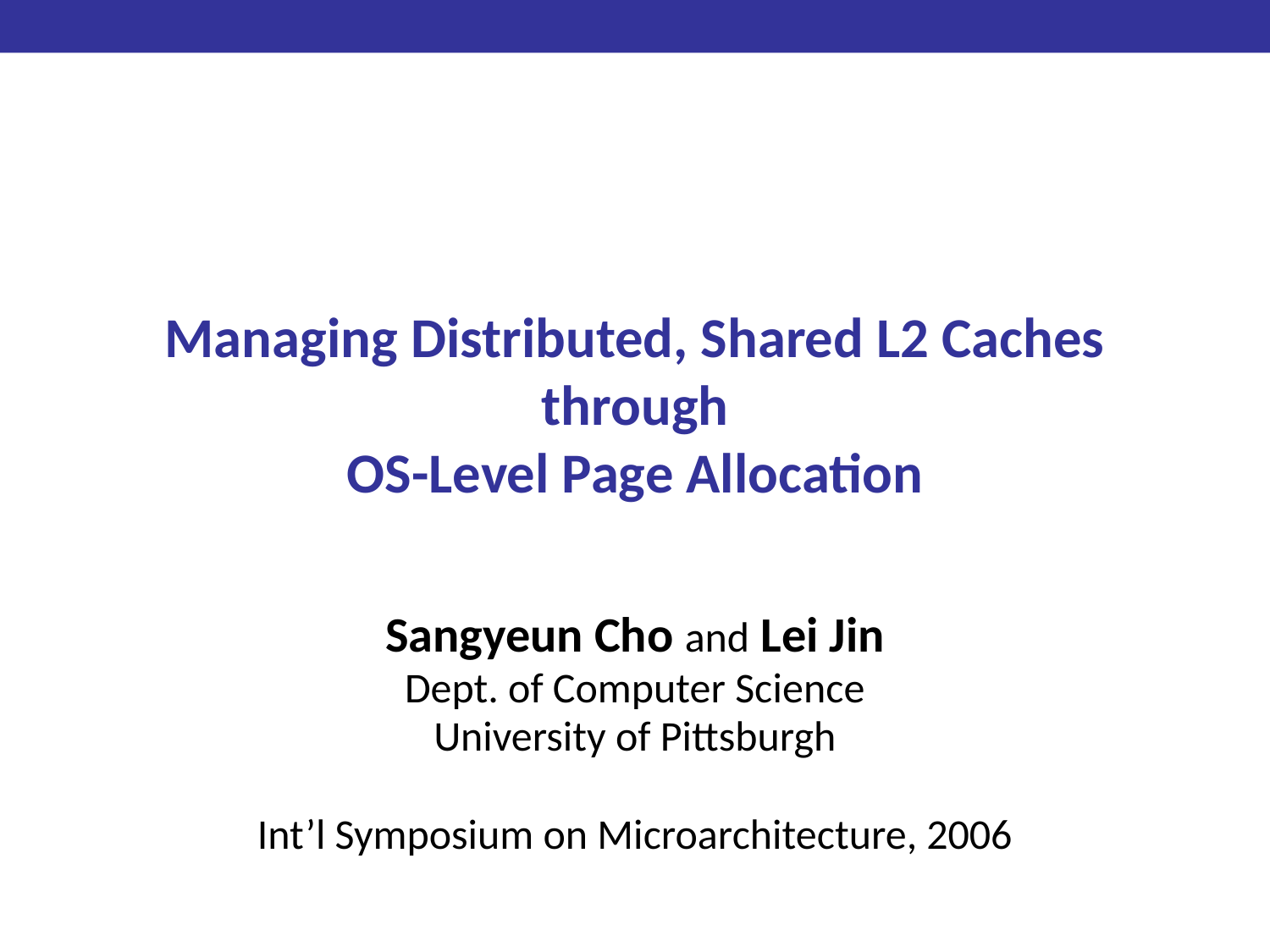

# Managing Distributed, Shared L2 Caches through OS-Level Page Allocation
Sangyeun Cho and Lei Jin
Dept. of Computer Science
University of Pittsburgh

Int’l Symposium on Microarchitecture, 2006